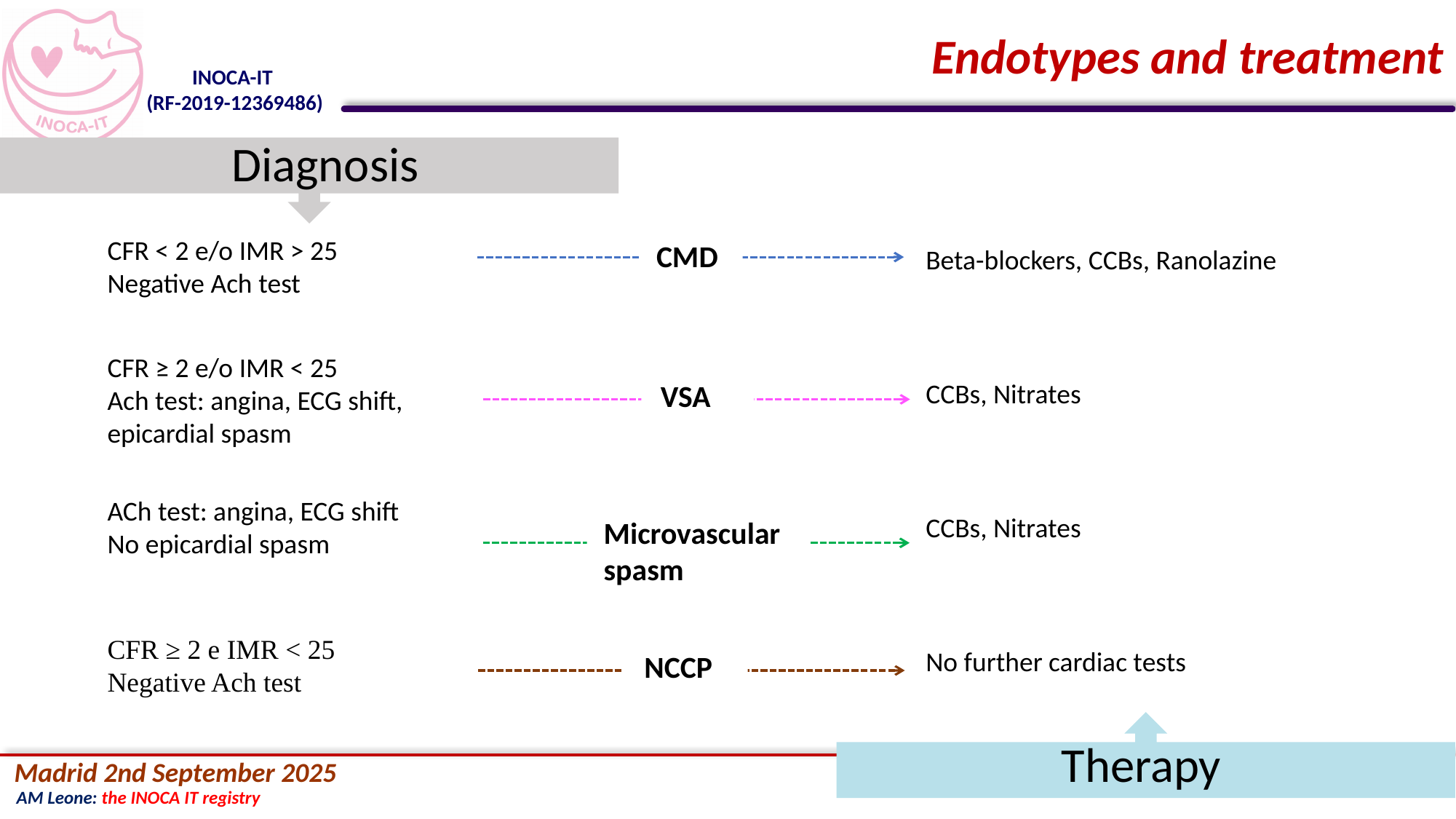

Endotypes and treatment
Diagnosis

CFR < 2 e/o IMR > 25
Negative Ach test

CMD
Beta-blockers, CCBs, Ranolazine

CCBs, Nitrates

CCBs, Nitrates

No further cardiac tests
CFR ≥ 2 e/o IMR < 25
Ach test: angina, ECG shift,
epicardial spasm

VSA

ACh test: angina, ECG shift
No epicardial spasm

Microvascular
spasm
CFR ≥ 2 e IMR < 25
Negative Ach test

NCCP

Therapy